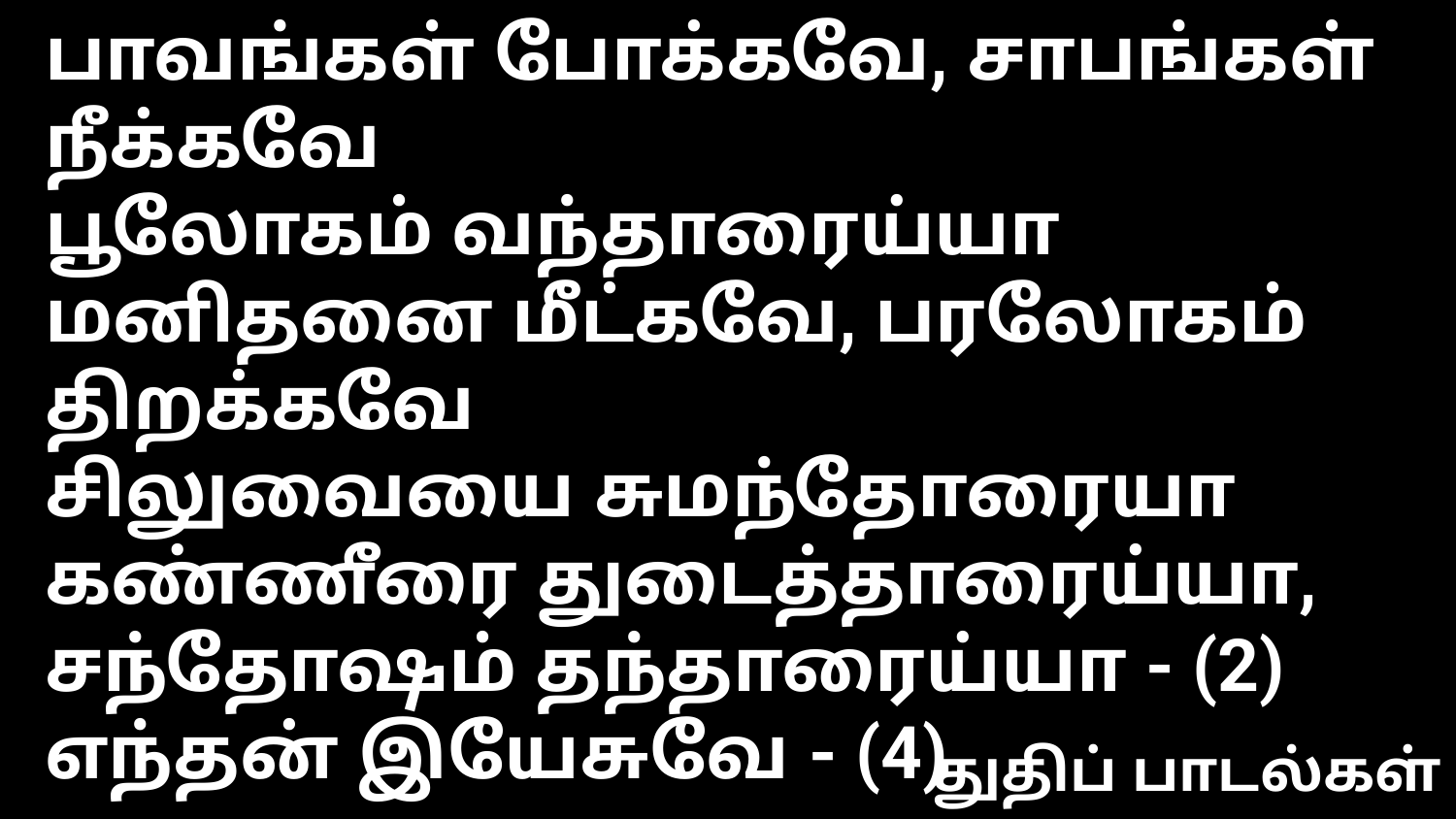

பாவங்கள் போக்கவே, சாபங்கள் நீக்கவே
பூலோகம் வந்தாரைய்யா
மனிதனை மீட்கவே, பரலோகம் திறக்கவே
சிலுவையை சுமந்தோரையா
கண்ணீரை துடைத்தாரைய்யா, சந்தோஷம் தந்தாரைய்யா - (2)
எந்தன் இயேசுவே - (4)

துதிப் பாடல்கள்